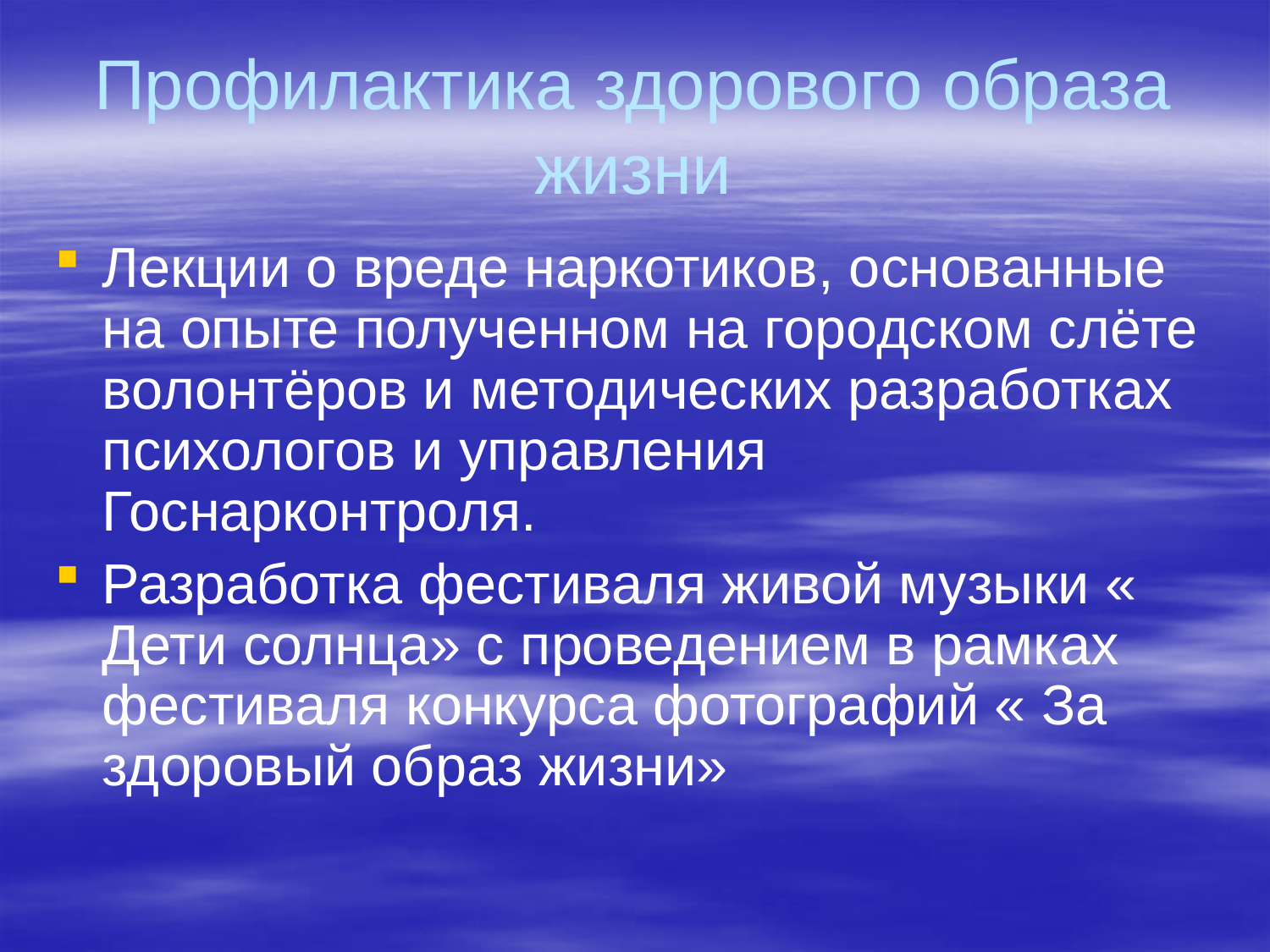

# Профилактика здорового образа жизни
Лекции о вреде наркотиков, основанные на опыте полученном на городском слёте волонтёров и методических разработках психологов и управления Госнарконтроля.
Разработка фестиваля живой музыки « Дети солнца» с проведением в рамках фестиваля конкурса фотографий « За здоровый образ жизни»